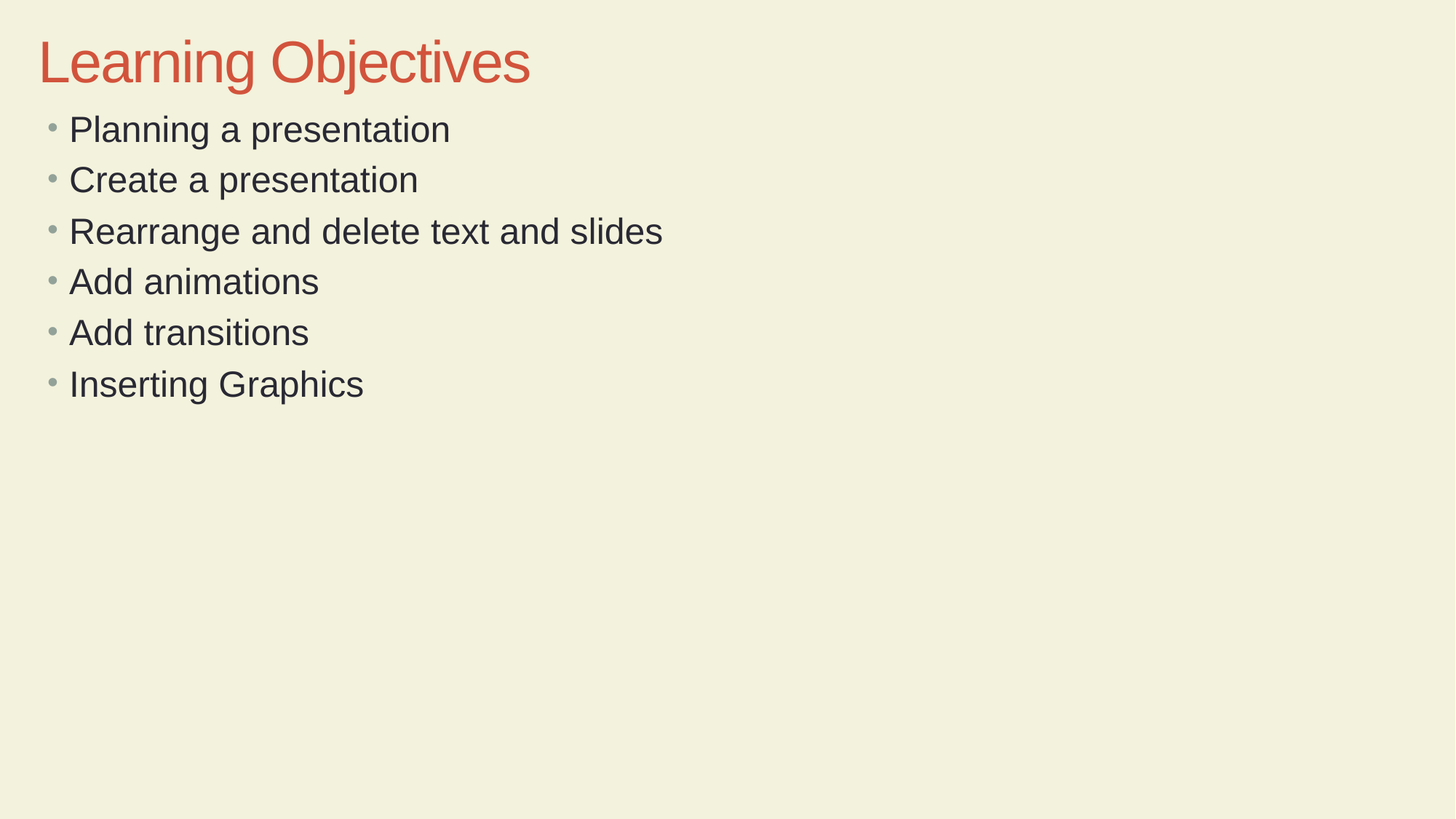

Learning Objectives
Planning a presentation
Create a presentation
Rearrange and delete text and slides
Add animations
Add transitions
Inserting Graphics